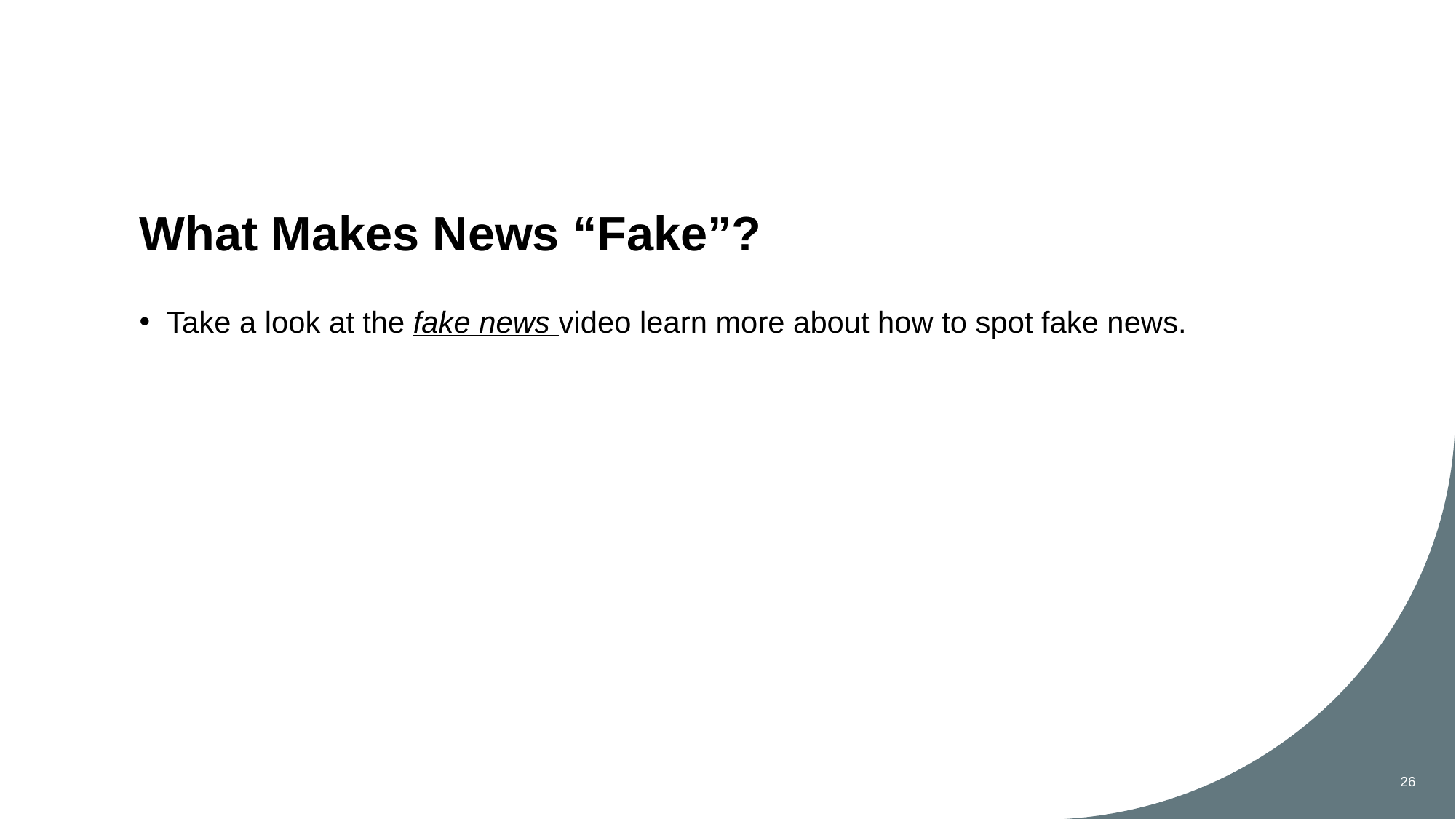

# What Makes News “Fake”?
Take a look at the fake news video learn more about how to spot fake news.

26